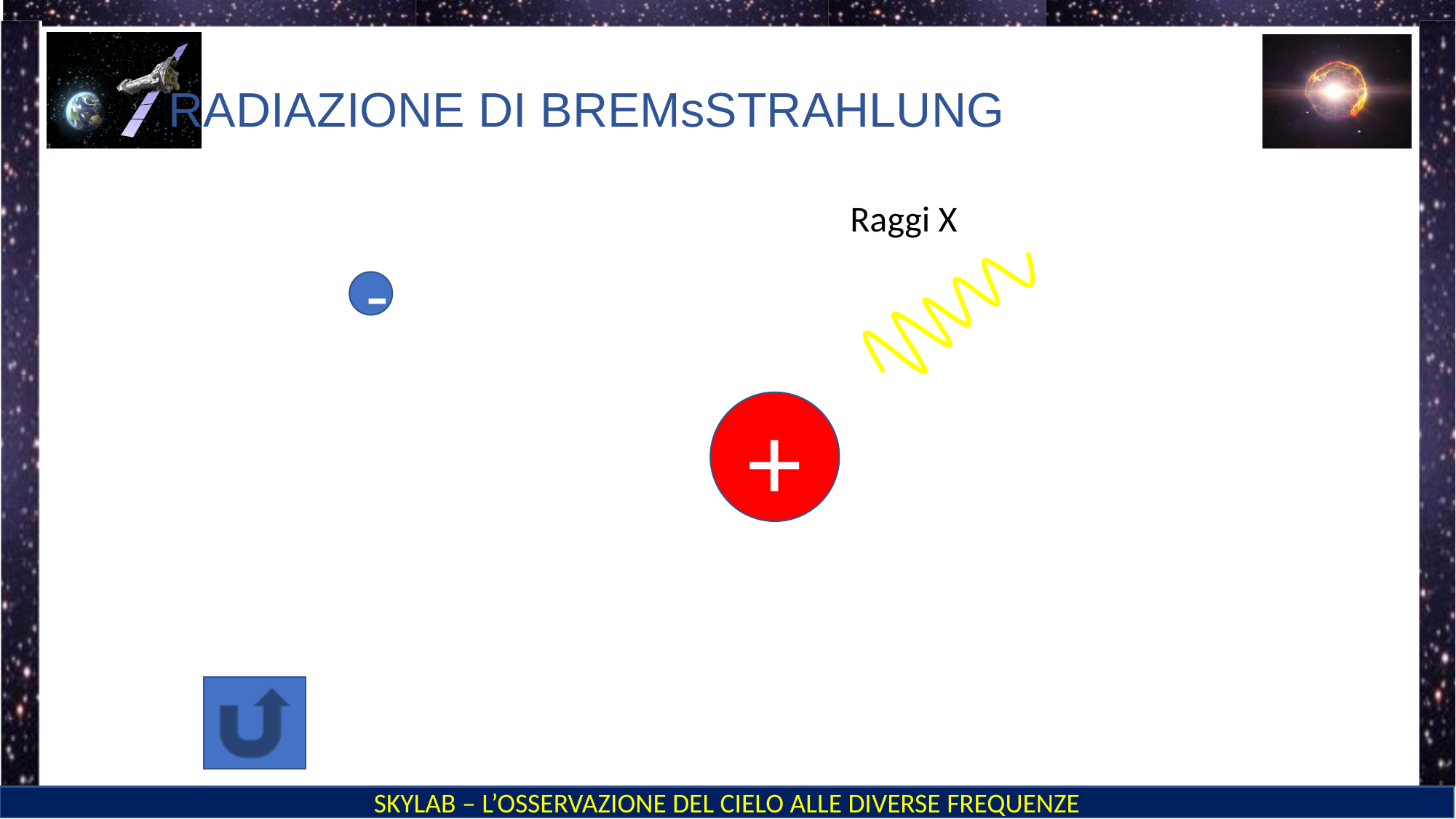

# RADIAZIONE DI BREMsSTRAHLUNG
Raggi X

-
+